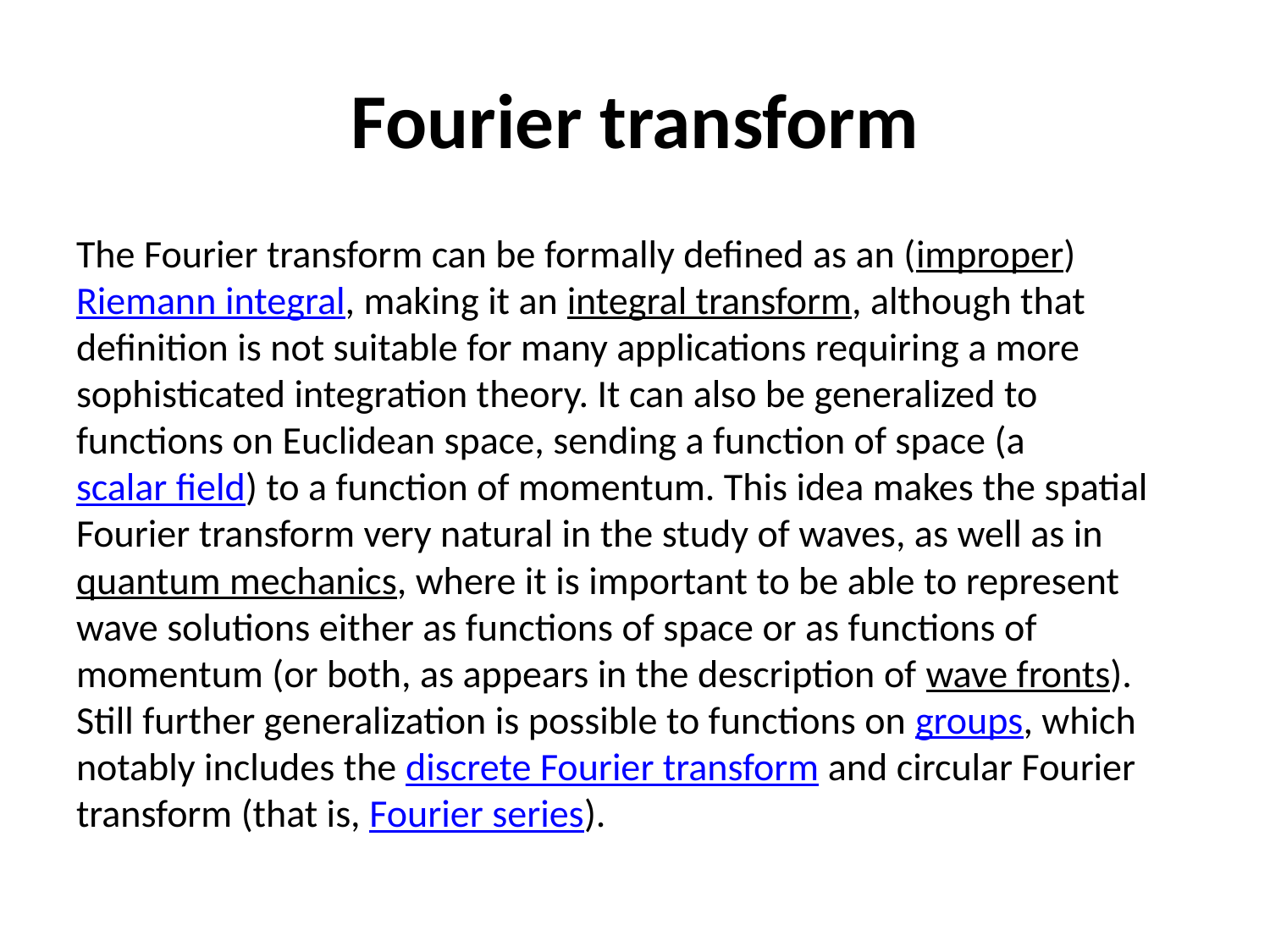

# Fourier transform
The Fourier transform can be formally defined as an (improper) Riemann integral, making it an integral transform, although that definition is not suitable for many applications requiring a more sophisticated integration theory. It can also be generalized to functions on Euclidean space, sending a function of space (a scalar field) to a function of momentum. This idea makes the spatial Fourier transform very natural in the study of waves, as well as in quantum mechanics, where it is important to be able to represent wave solutions either as functions of space or as functions of momentum (or both, as appears in the description of wave fronts). Still further generalization is possible to functions on groups, which notably includes the discrete Fourier transform and circular Fourier transform (that is, Fourier series).